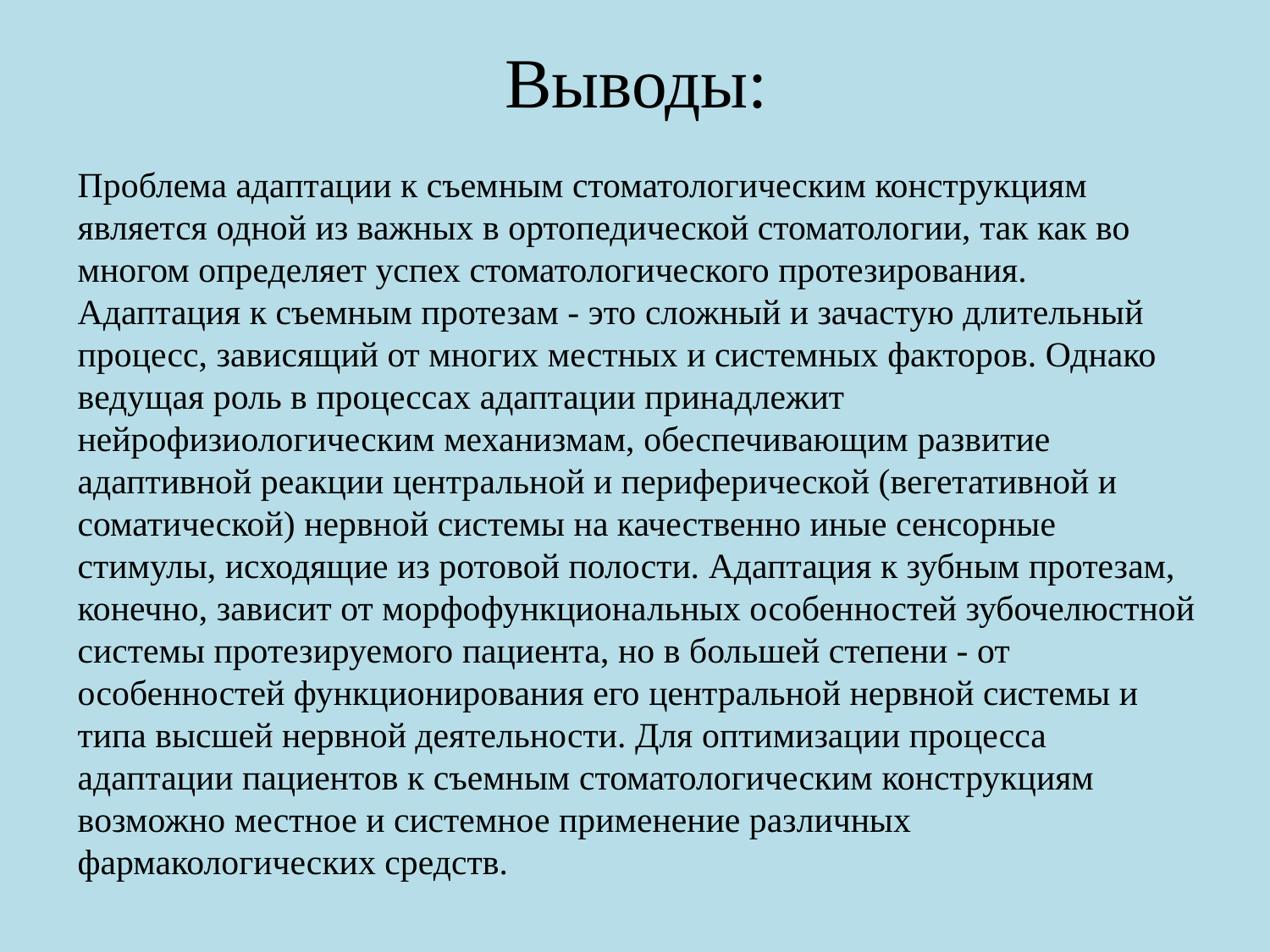

# Выводы:
Проблема адаптации к съемным стоматологическим конструкциям является одной из важных в ортопедической стоматологии, так как во многом определяет успех стоматологического протезирования. Адаптация к съемным протезам - это сложный и зачастую длительный процесс, зависящий от многих местных и системных факторов. Однако ведущая роль в процессах адаптации принадлежит нейрофизиологическим механизмам, обеспечивающим развитие адаптивной реакции центральной и периферической (вегетативной и соматической) нервной системы на качественно иные сенсорные стимулы, исходящие из ротовой полости. Адаптация к зубным протезам, конечно, зависит от морфофункциональных особенностей зубочелюстной системы протезируемого пациента, но в большей степени - от особенностей функционирования его центральной нервной системы и типа высшей нервной деятельности. Для оптимизации процесса адаптации пациентов к съемным стоматологическим конструкциям возможно местное и системное применение различных фармакологических средств.